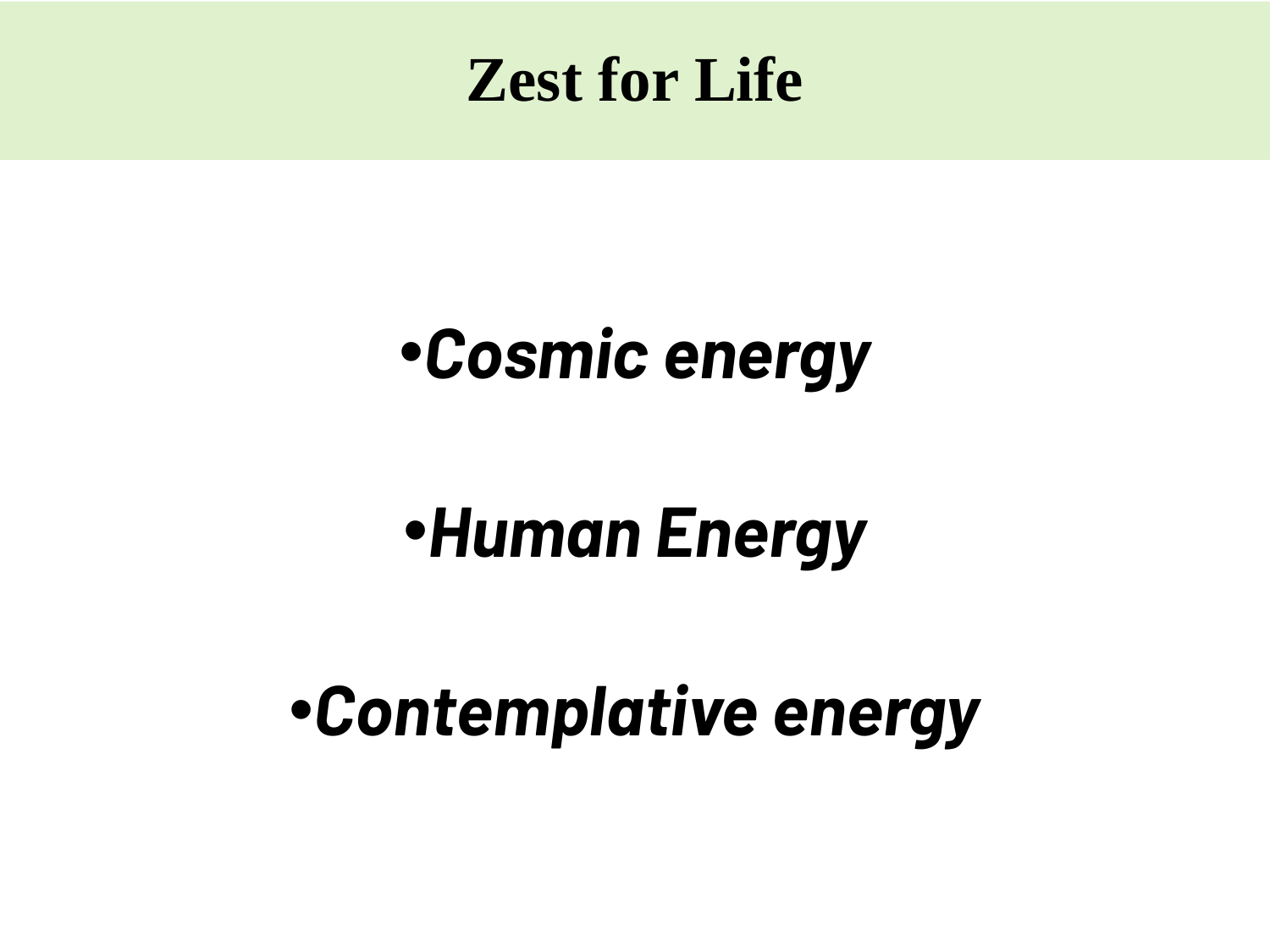

# Zest for Life

Cosmic energy

Human Energy

Contemplative energy